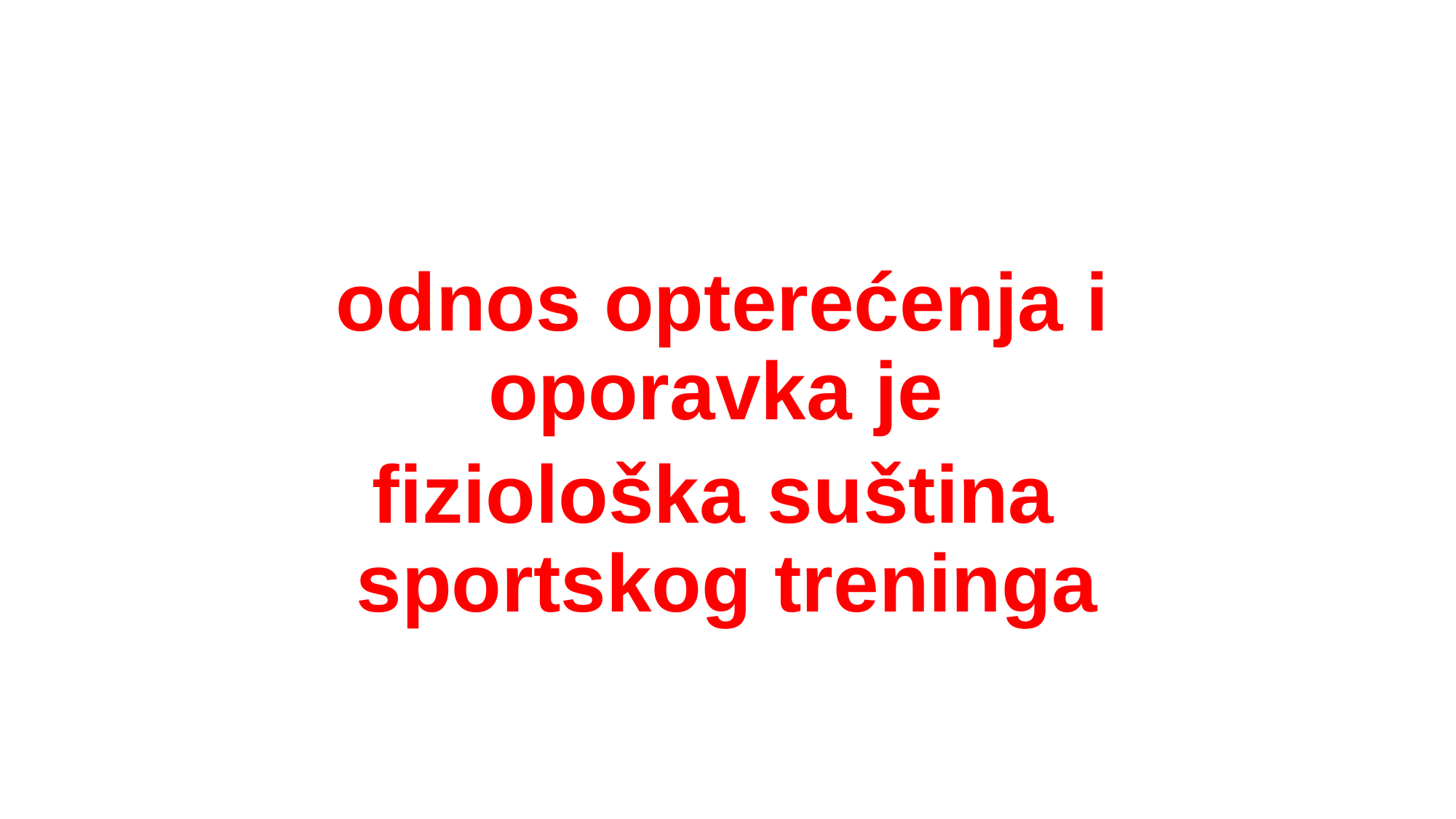

odnos opterećenja i oporavka je
fiziološka suština sportskog treninga